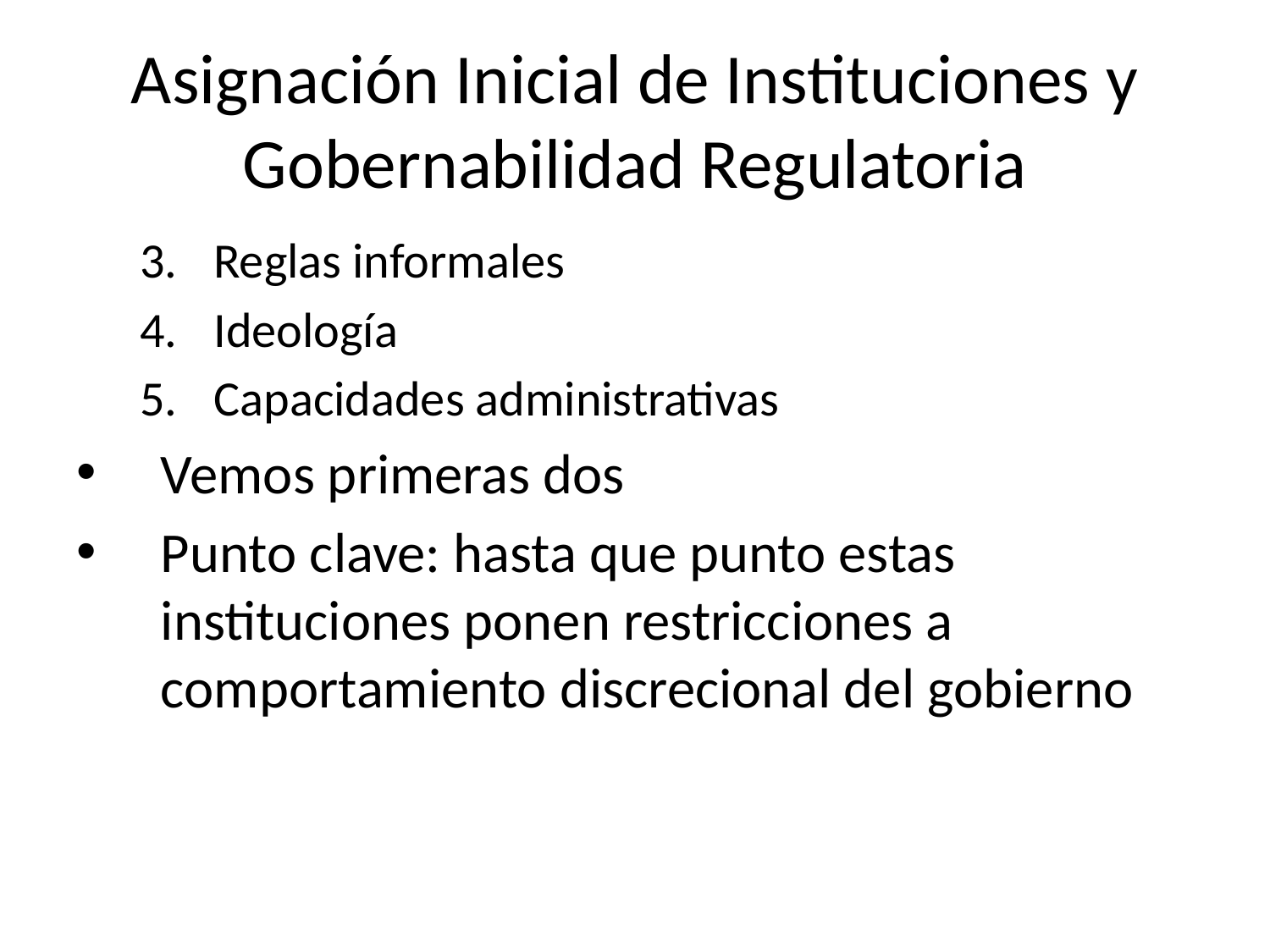

# Asignación Inicial de Instituciones y Gobernabilidad Regulatoria
Reglas informales
Ideología
Capacidades administrativas
Vemos primeras dos
Punto clave: hasta que punto estas instituciones ponen restricciones a comportamiento discrecional del gobierno